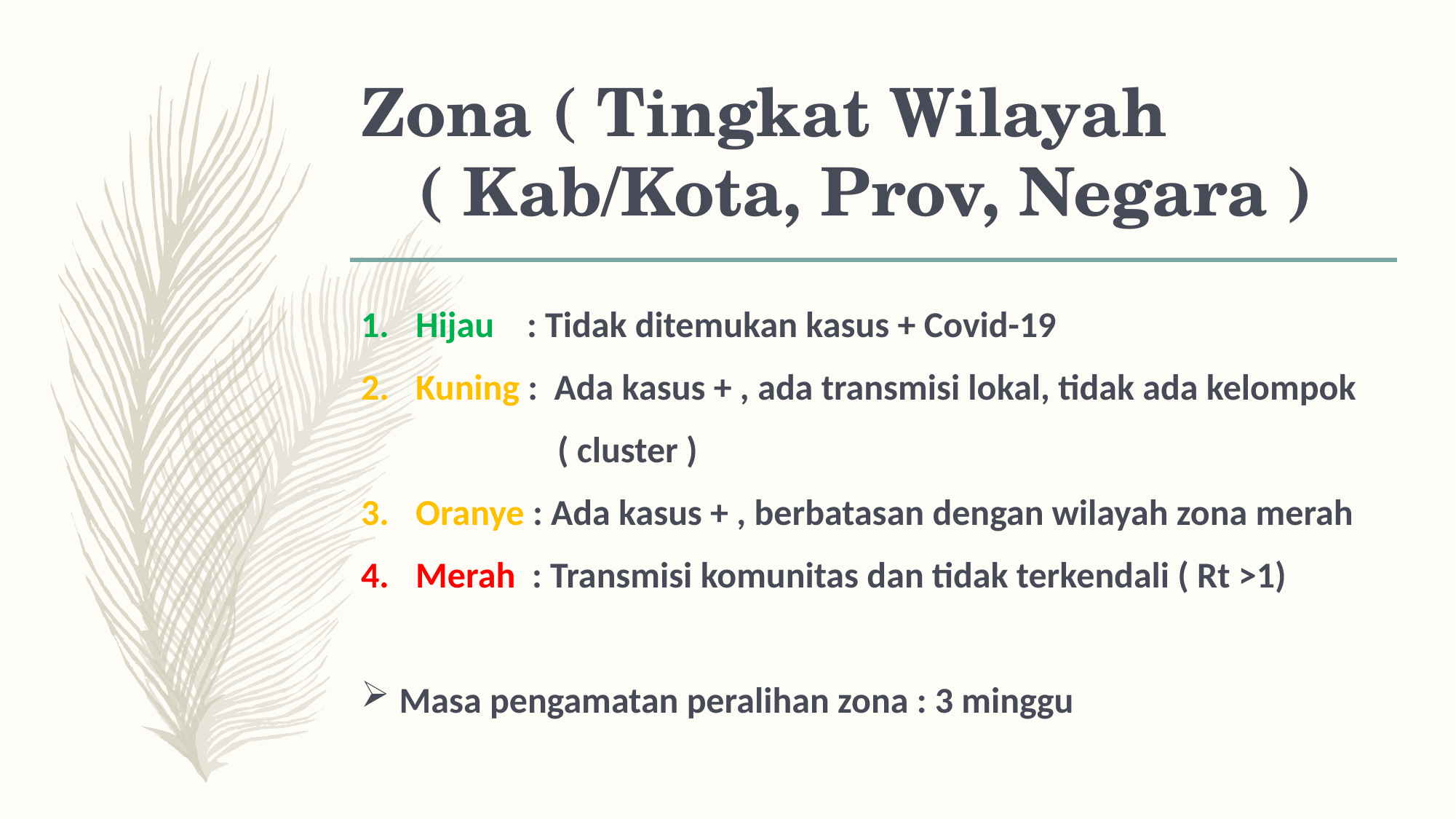

# Zona ( Tingkat Wilayah               ( Kab/Kota, Prov, Negara )
Hijau    : Tidak ditemukan kasus + Covid-19
Kuning :  Ada kasus + , ada transmisi lokal, tidak ada kelompok
                        ( cluster )
Oranye : Ada kasus + , berbatasan dengan wilayah zona merah
Merah  : Transmisi komunitas dan tidak terkendali ( Rt >1)

Masa pengamatan peralihan zona : 3 minggu